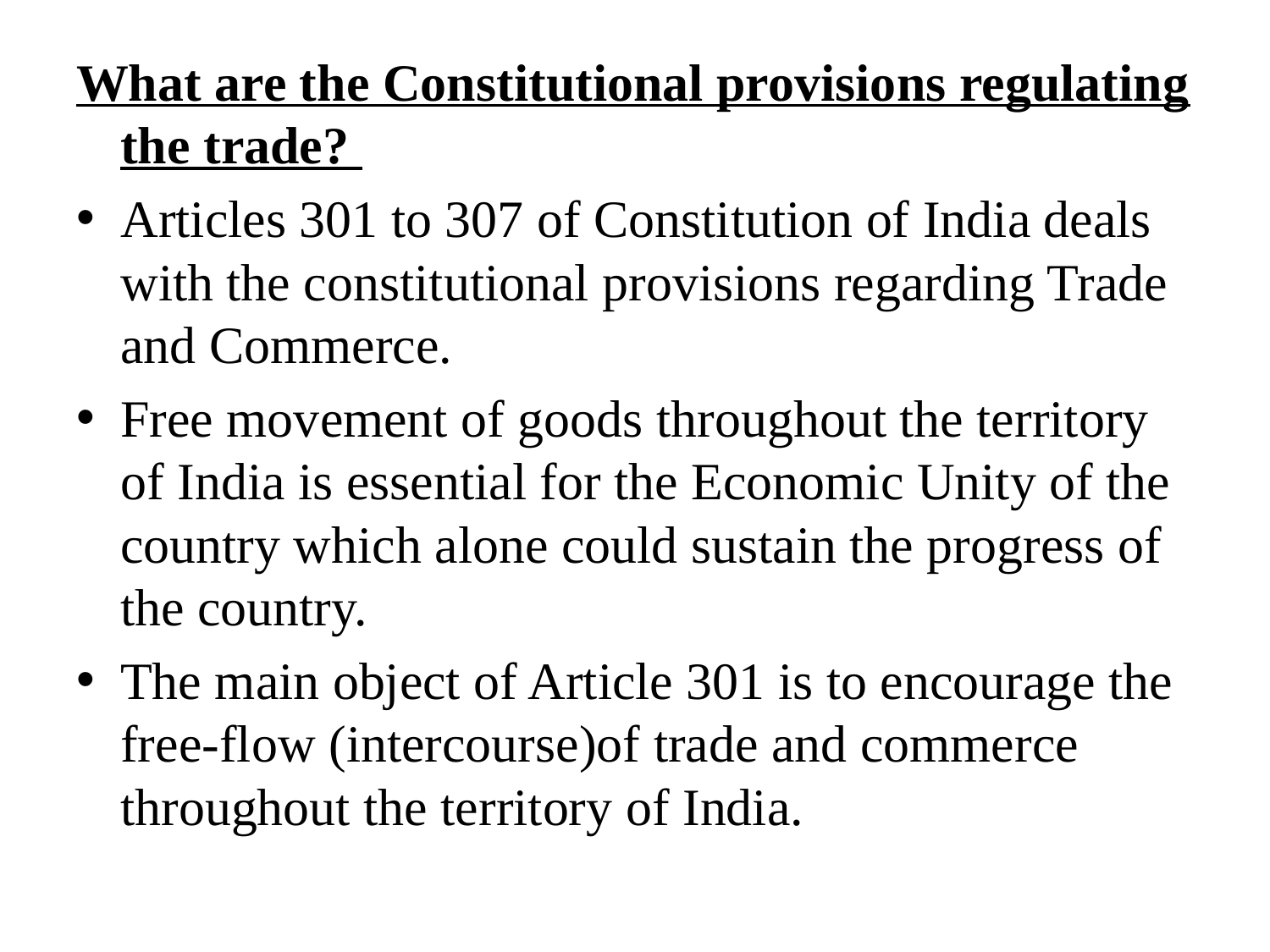

What are the Constitutional provisions regulating the trade?
Articles 301 to 307 of Constitution of India deals with the constitutional provisions regarding Trade and Commerce.
Free movement of goods throughout the territory of India is essential for the Economic Unity of the country which alone could sustain the progress of the country.
The main object of Article 301 is to encourage the free-flow (intercourse)of trade and commerce throughout the territory of India.